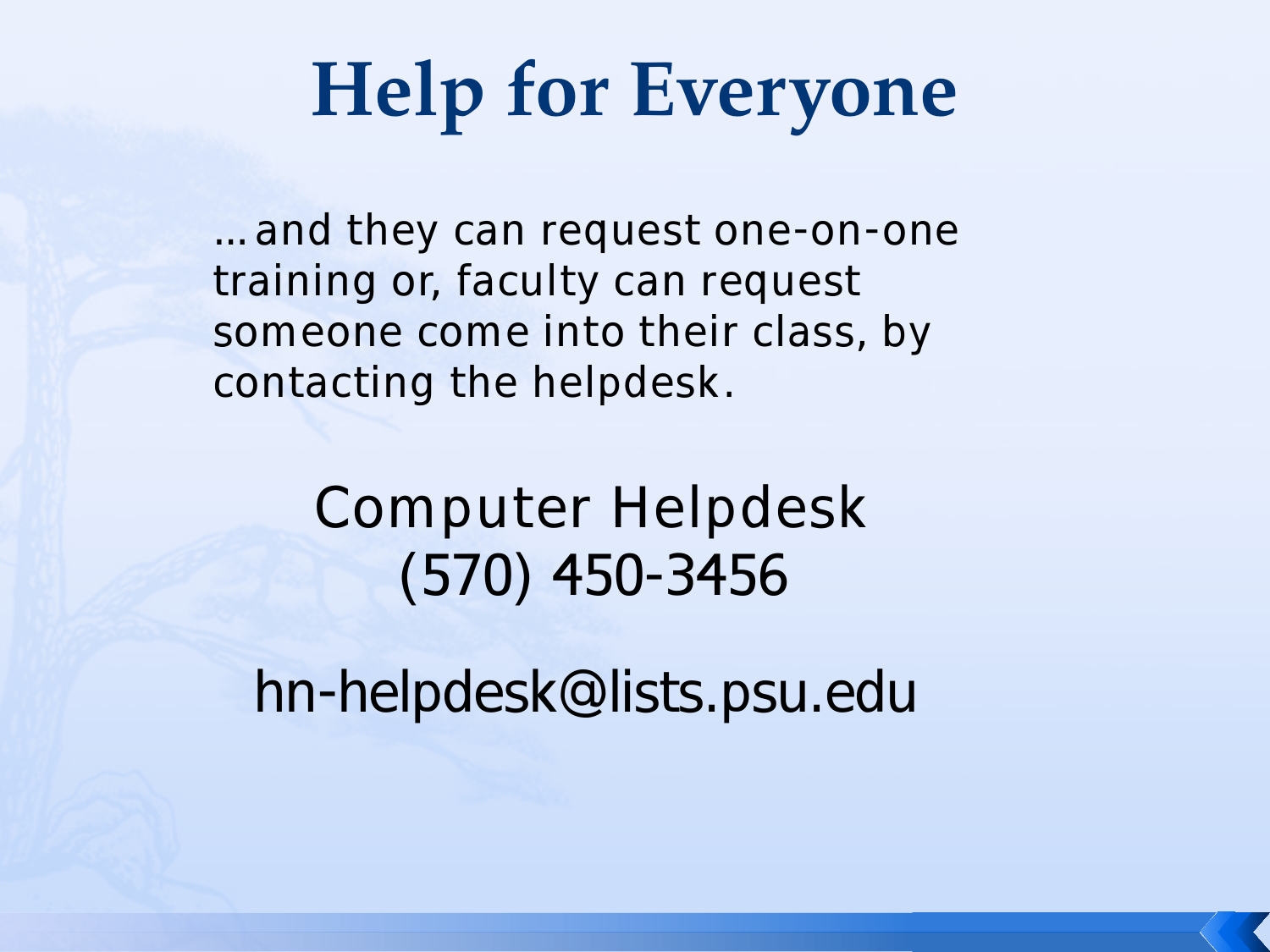

# Help for Everyone
…and they can request one-on-one training or, faculty can request someone come into their class, by contacting the helpdesk.

Computer Helpdesk
(570) 450-3456
hn-helpdesk@lists.psu.edu